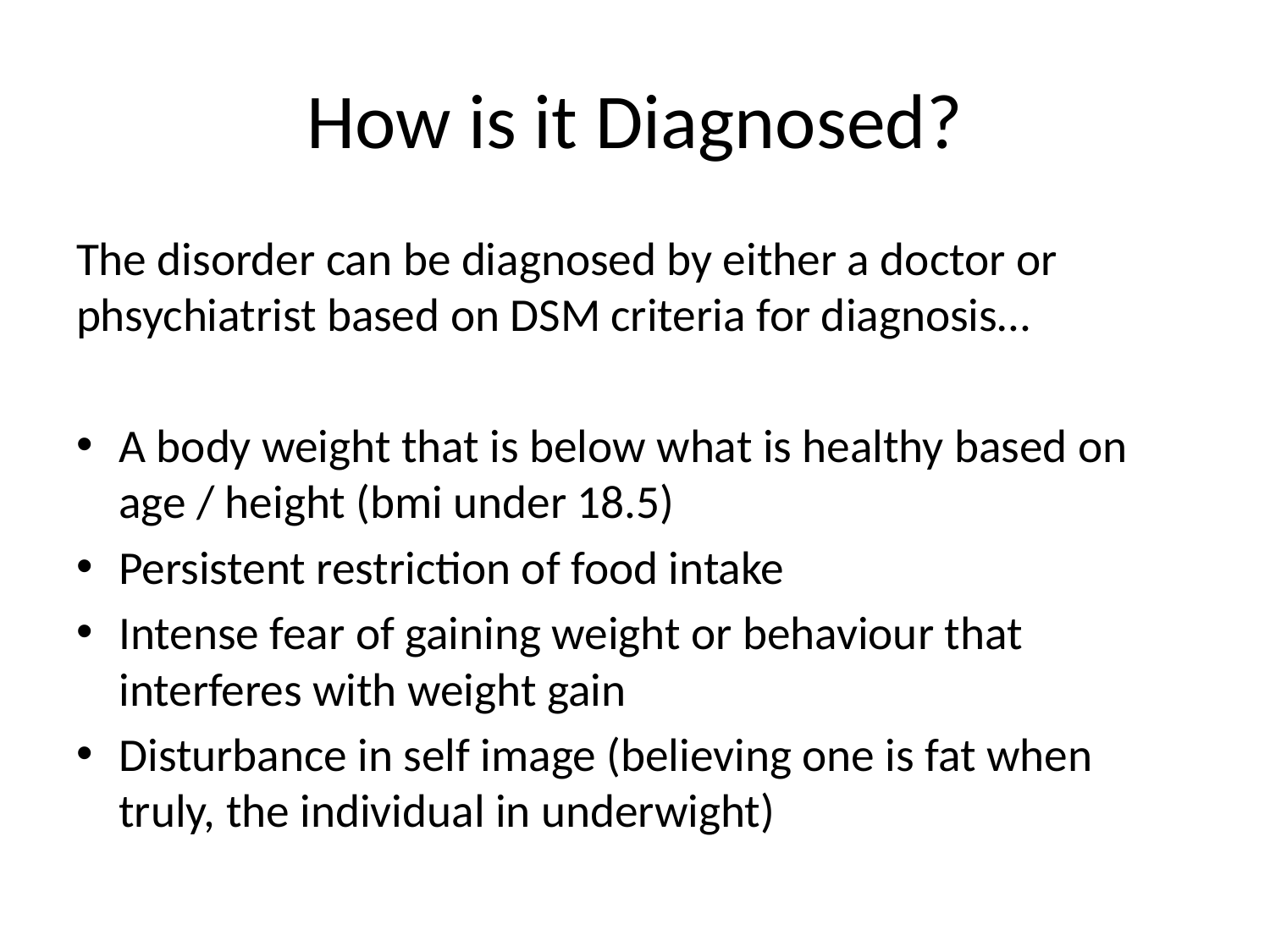

# How is it Diagnosed?
The disorder can be diagnosed by either a doctor or phsychiatrist based on DSM criteria for diagnosis…

A body weight that is below what is healthy based on age / height (bmi under 18.5)
Persistent restriction of food intake
Intense fear of gaining weight or behaviour that interferes with weight gain
Disturbance in self image (believing one is fat when truly, the individual in underwight)